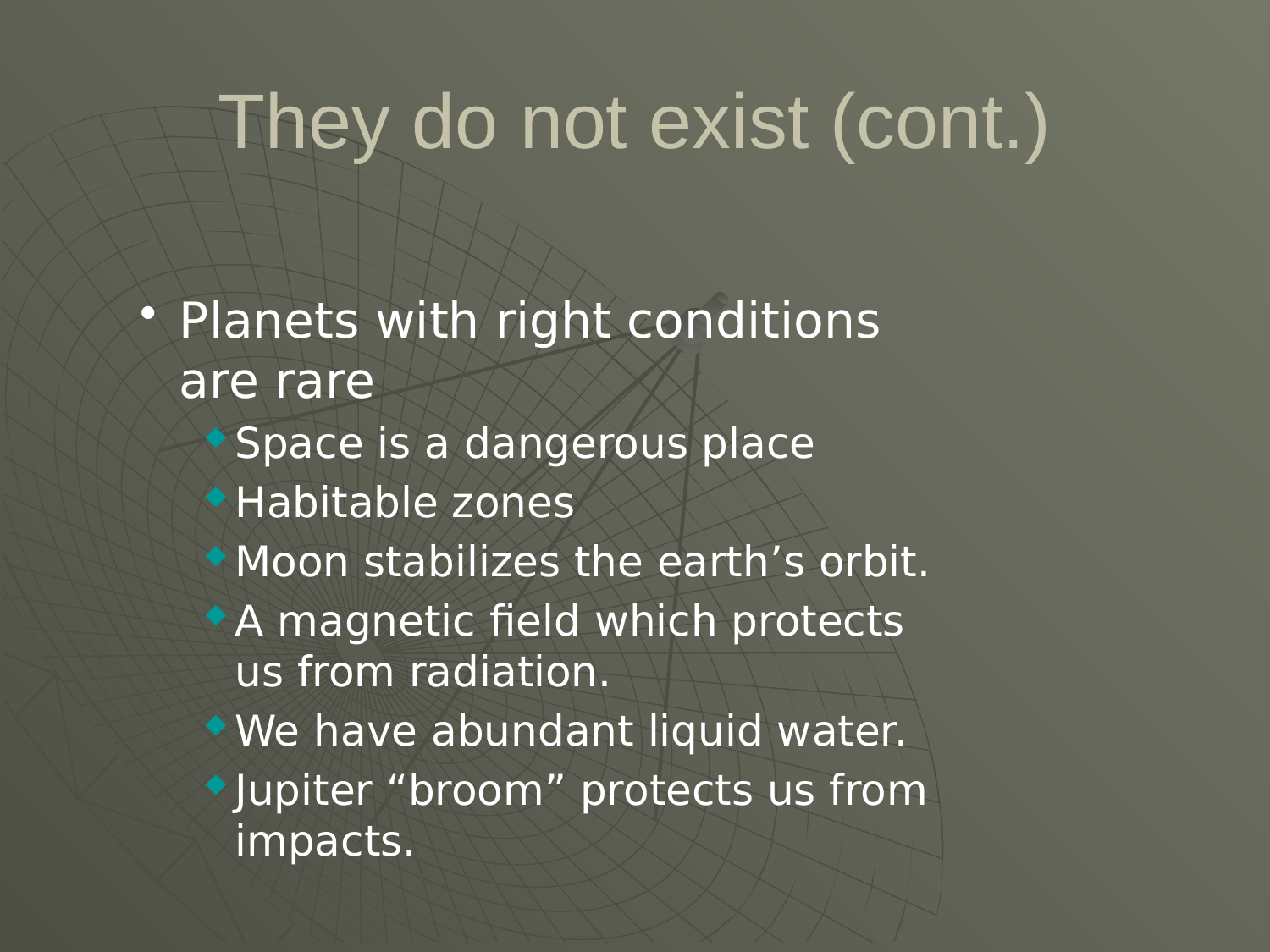

# They do not exist (cont.)

Planets with right conditions are rare
Space is a dangerous place
Habitable zones
Moon stabilizes the earth’s orbit.
A magnetic field which protects us from radiation.
We have abundant liquid water.
Jupiter “broom” protects us from impacts.